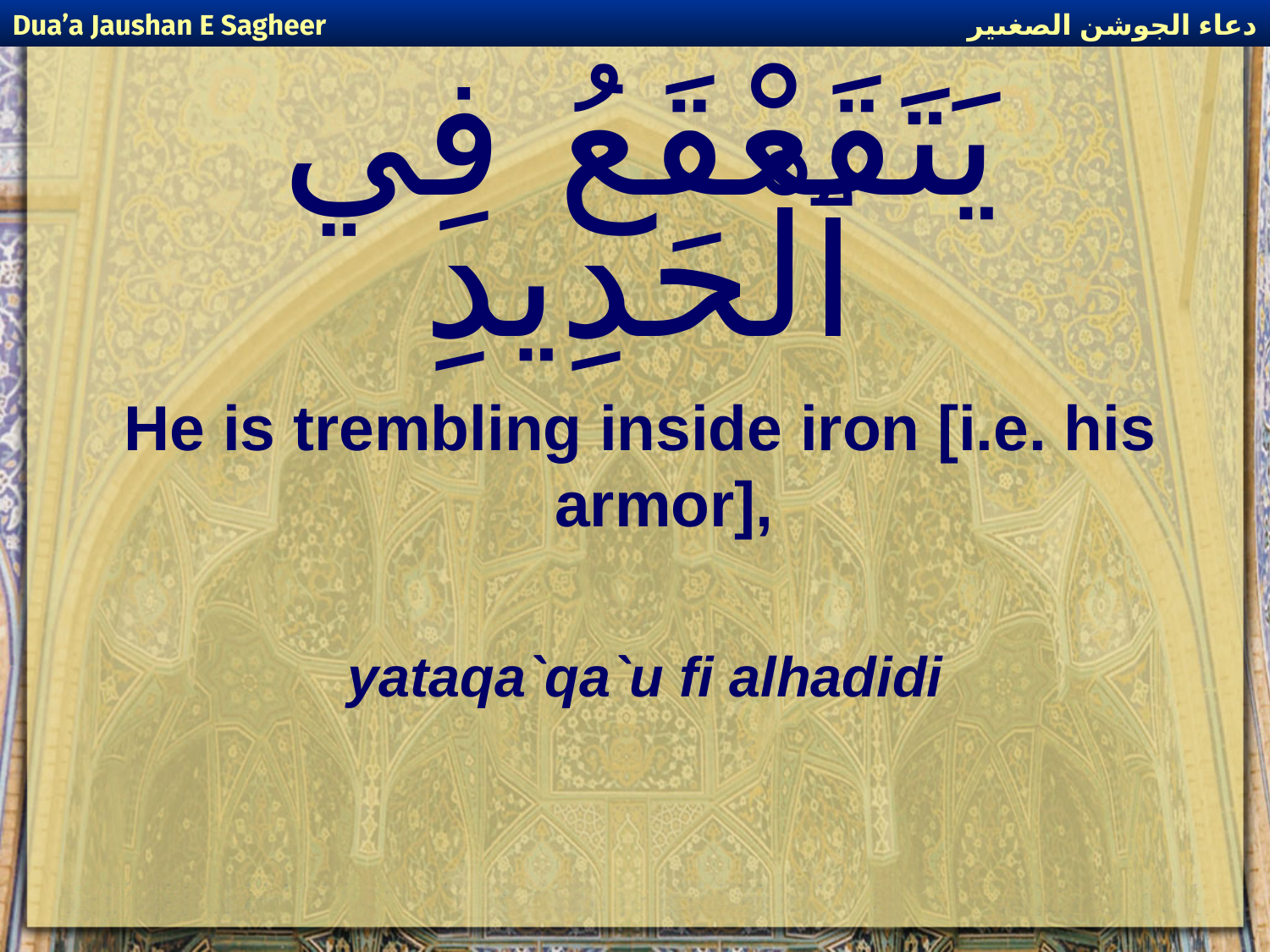

دعاء الجوشن الصغىير
Dua’a Jaushan E Sagheer
# يَتَقَعْقَعُ فِي ٱلْحَدِيدِ
He is trembling inside iron [i.e. his armor],
yataqa`qa`u fi alhadidi